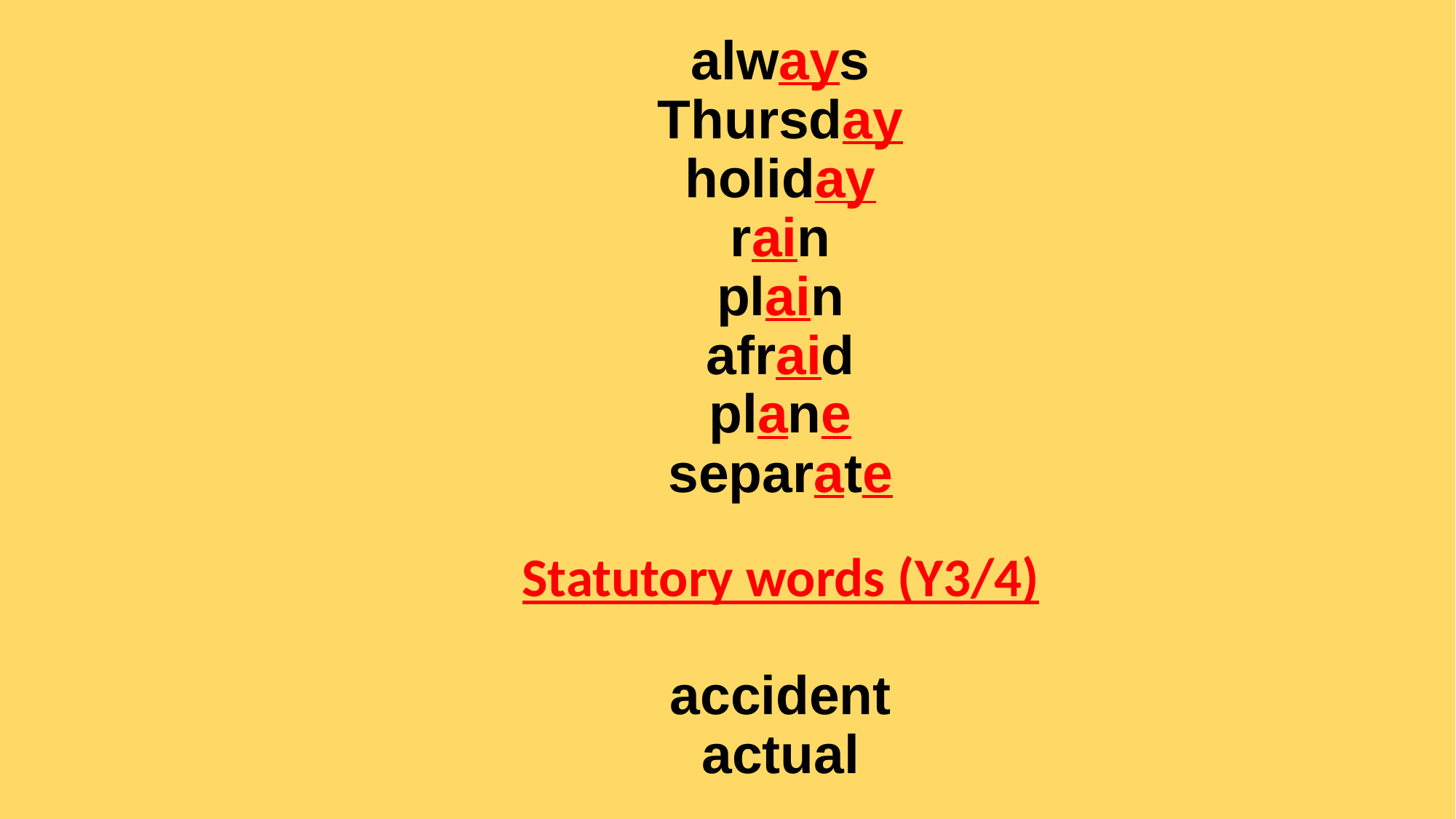

# always Thursday holiday rain plain afraid plane separate Statutory words (Y3/4) accident actual